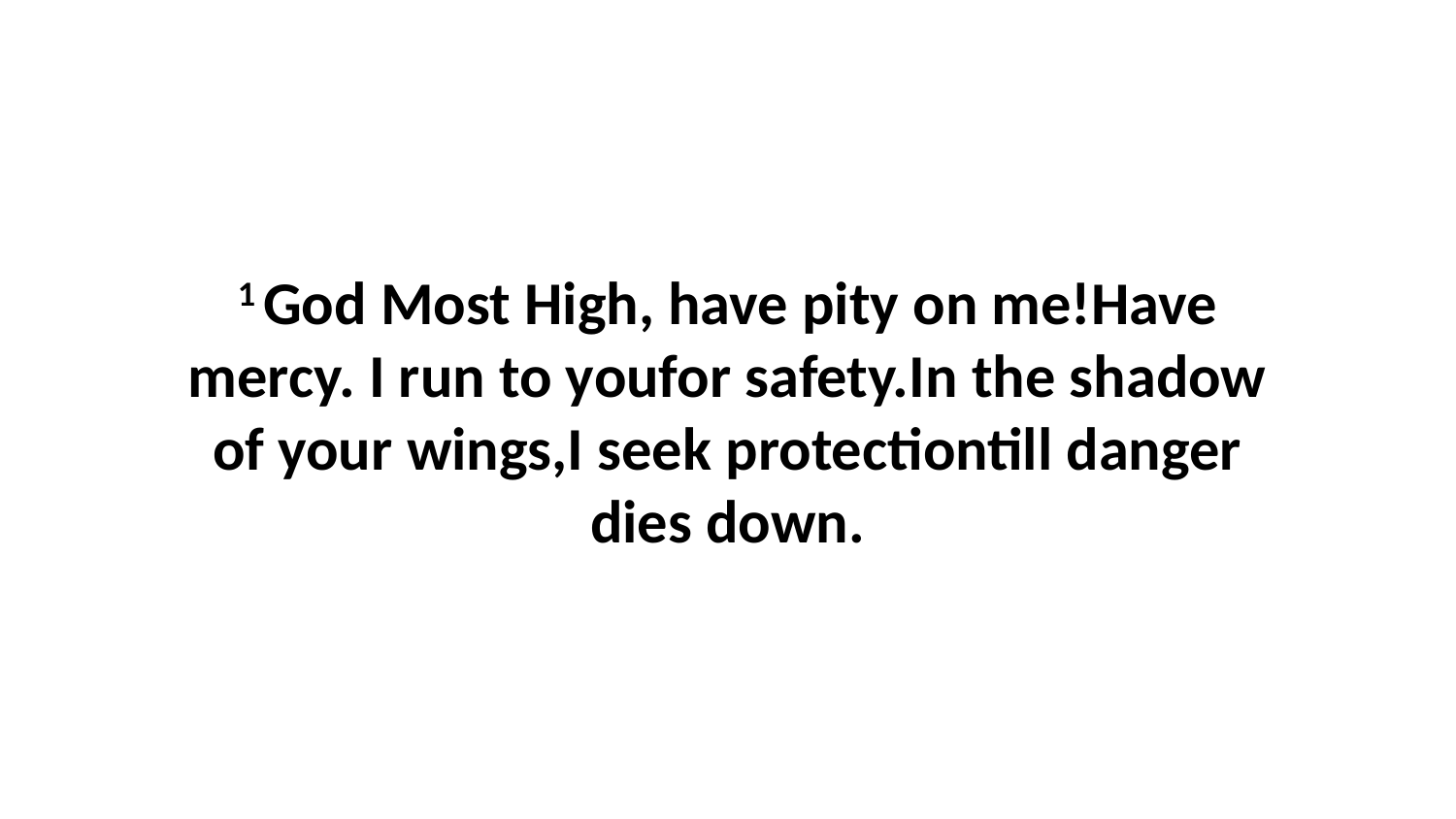

1 God Most High, have pity on me!Have mercy. I run to youfor safety.In the shadow of your wings,I seek protectiontill danger dies down.